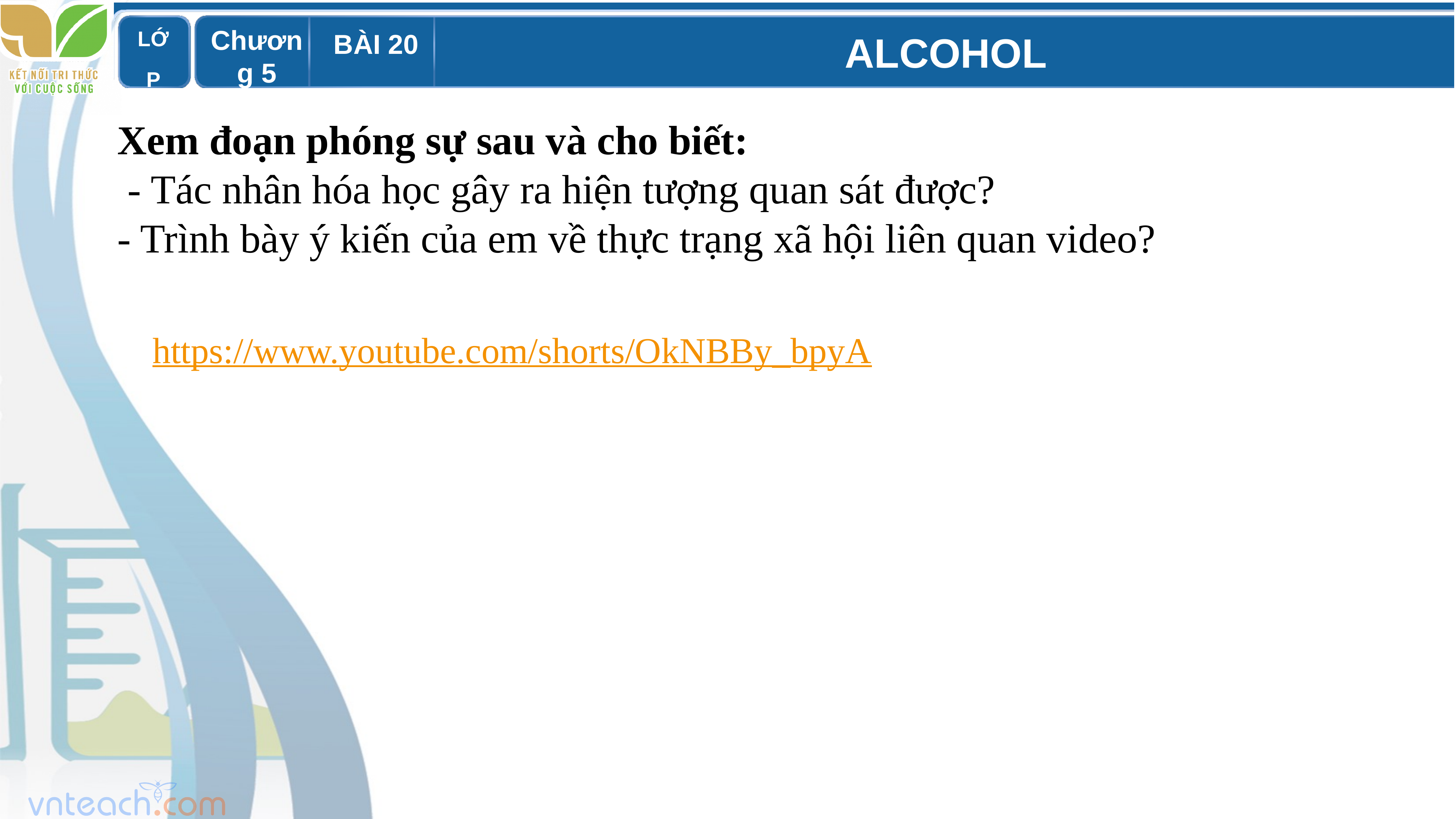

Xem đoạn phóng sự sau và cho biết:
 - Tác nhân hóa học gây ra hiện tượng quan sát được?
- Trình bày ý kiến của em về thực trạng xã hội liên quan video?
https://www.youtube.com/shorts/OkNBBy_bpyA